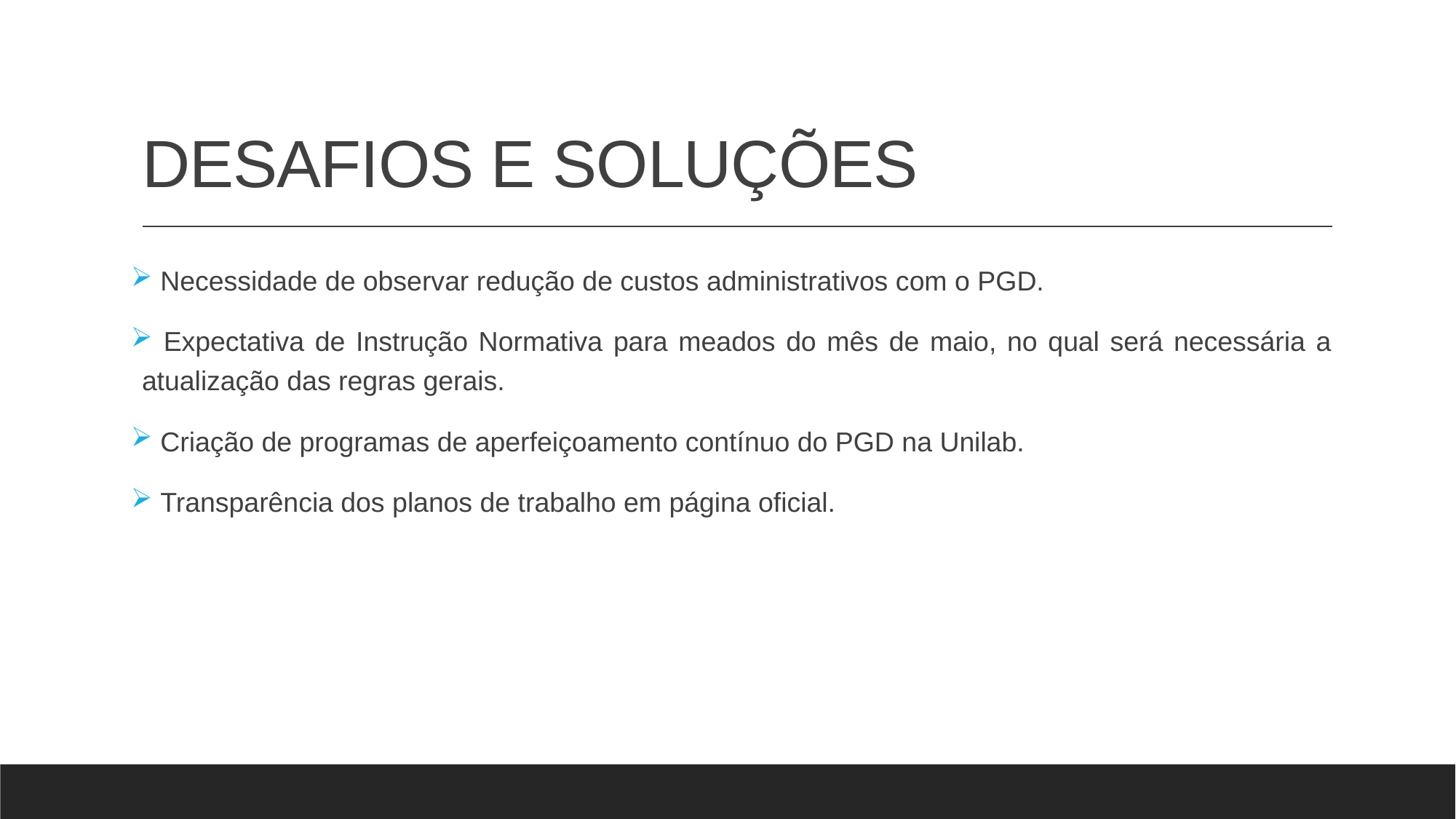

# DESAFIOS E SOLUÇÕES
 Necessidade de observar redução de custos administrativos com o PGD.
 Expectativa de Instrução Normativa para meados do mês de maio, no qual será necessária a atualização das regras gerais.
 Criação de programas de aperfeiçoamento contínuo do PGD na Unilab.
 Transparência dos planos de trabalho em página oficial.